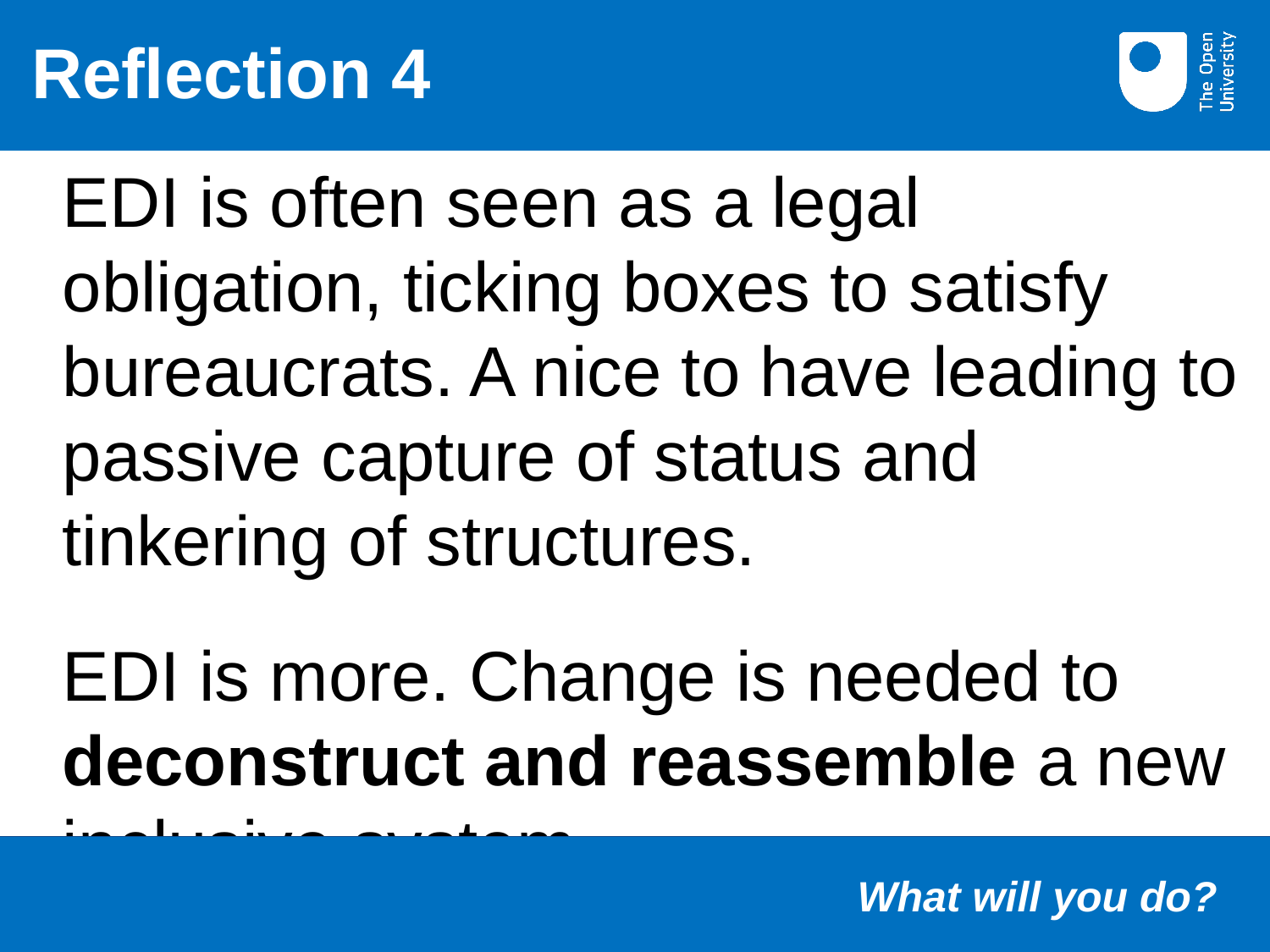

# Reflection 4
EDI is often seen as a legal obligation, ticking boxes to satisfy bureaucrats. A nice to have leading to passive capture of status and tinkering of structures.

EDI is more. Change is needed to deconstruct and reassemble a new inclusive system.

What will you do?